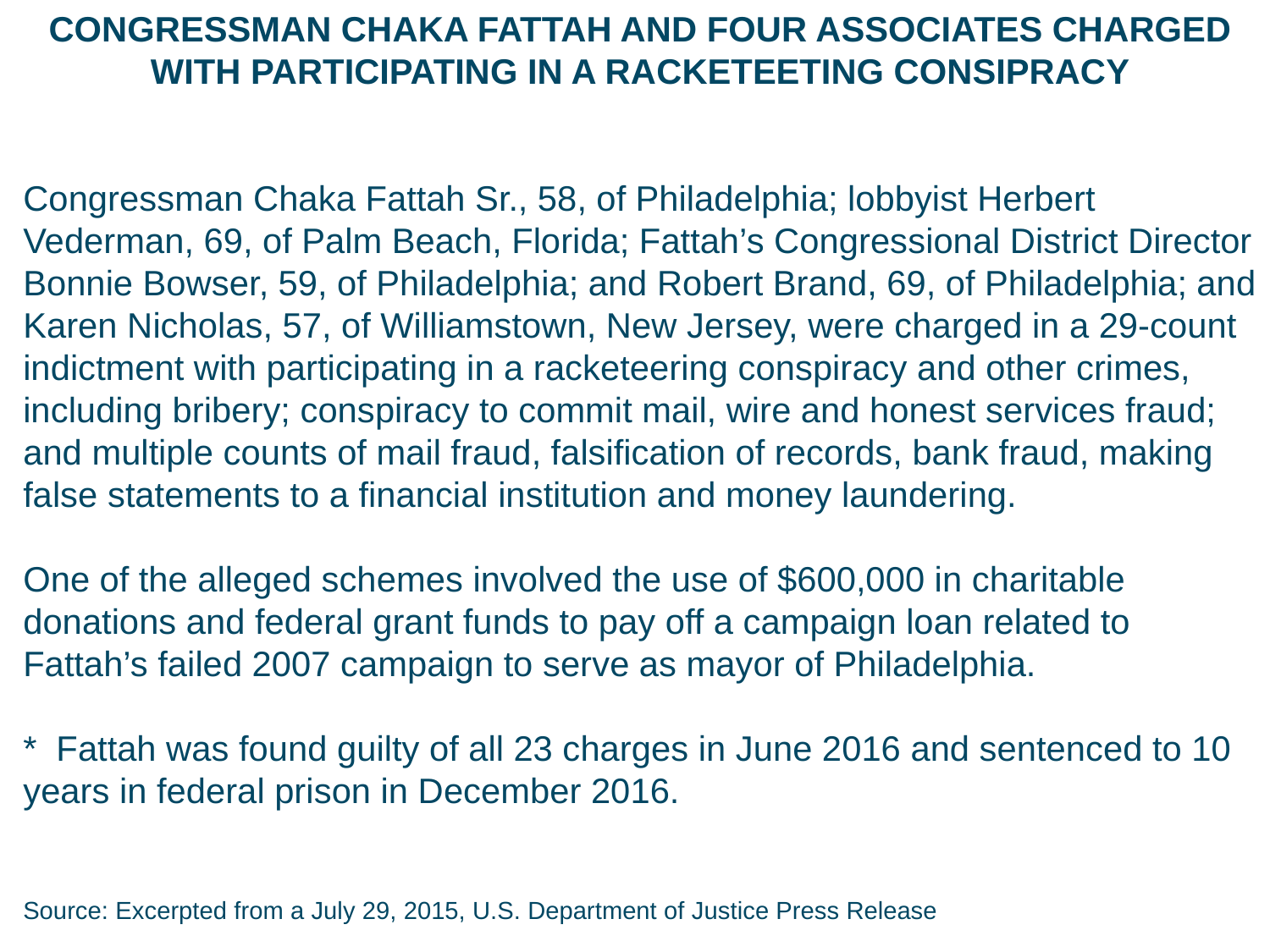

CONGRESSMAN CHAKA FATTAH AND FOUR ASSOCIATES CHARGED WITH PARTICIPATING IN A RACKETEETING CONSIPRACY

Congressman Chaka Fattah Sr., 58, of Philadelphia; lobbyist Herbert Vederman, 69, of Palm Beach, Florida; Fattah’s Congressional District Director Bonnie Bowser, 59, of Philadelphia; and Robert Brand, 69, of Philadelphia; and Karen Nicholas, 57, of Williamstown, New Jersey, were charged in a 29-count indictment with participating in a racketeering conspiracy and other crimes, including bribery; conspiracy to commit mail, wire and honest services fraud; and multiple counts of mail fraud, falsification of records, bank fraud, making false statements to a financial institution and money laundering.

One of the alleged schemes involved the use of $600,000 in charitable donations and federal grant funds to pay off a campaign loan related to Fattah’s failed 2007 campaign to serve as mayor of Philadelphia.

*  Fattah was found guilty of all 23 charges in June 2016 and sentenced to 10 years in federal prison in December 2016.

Source: Excerpted from a July 29, 2015, U.S. Department of Justice Press Release